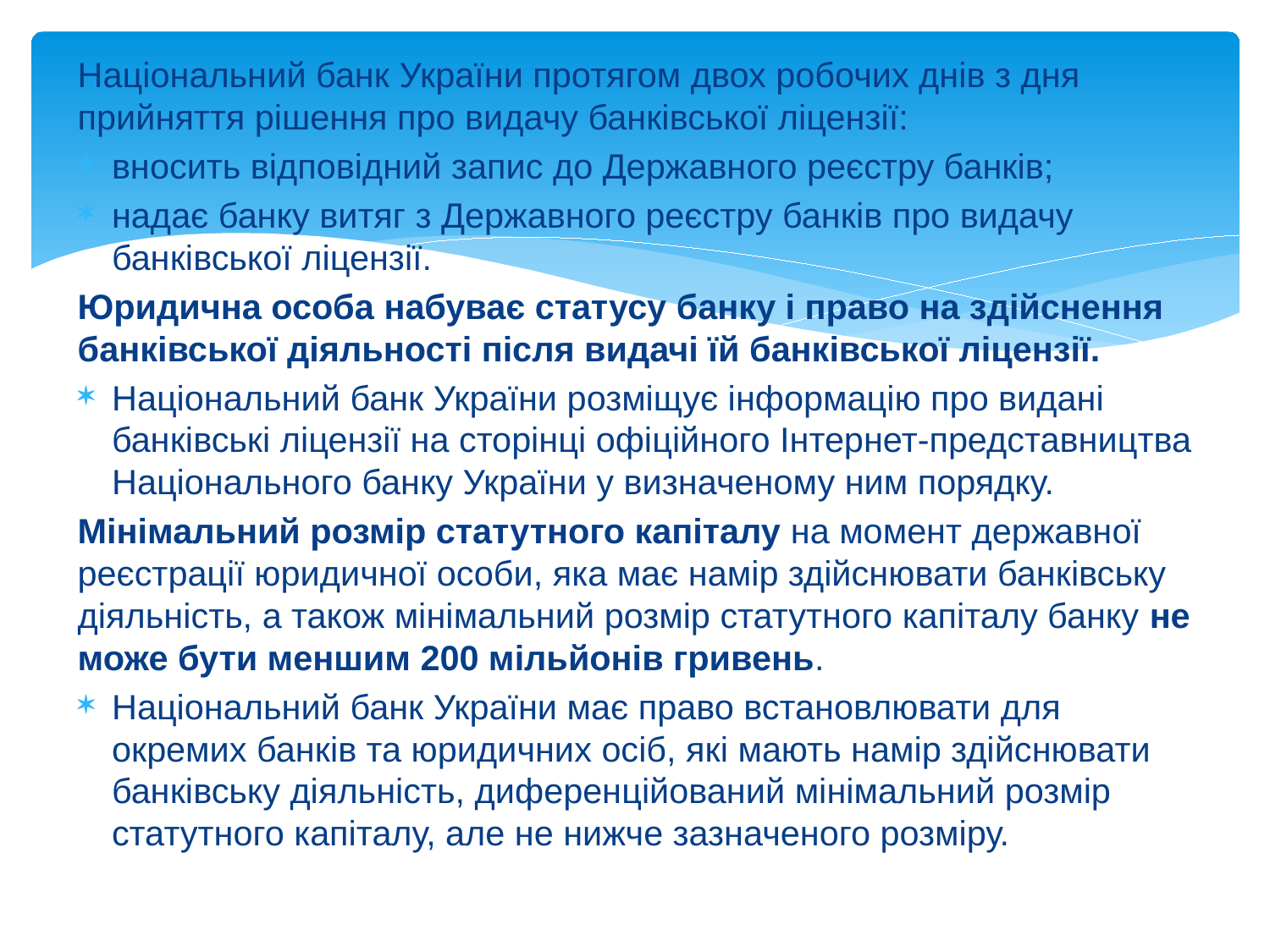

Національний банк України протягом двох робочих днів з дня прийняття рішення про видачу банківської ліцензії:
вносить відповідний запис до Державного реєстру банків;
надає банку витяг з Державного реєстру банків про видачу банківської ліцензії.
Юридична особа набуває статусу банку і право на здійснення банківської діяльності після видачі їй банківської ліцензії.
Національний банк України розміщує інформацію про видані банківські ліцензії на сторінці офіційного Інтернет-представництва Національного банку України у визначеному ним порядку.
Мінімальний розмір статутного капіталу на момент державної реєстрації юридичної особи, яка має намір здійснювати банківську діяльність, а також мінімальний розмір статутного капіталу банку не може бути меншим 200 мільйонів гривень.
Національний банк України має право встановлювати для окремих банків та юридичних осіб, які мають намір здійснювати банківську діяльність, диференційований мінімальний розмір статутного капіталу, але не нижче зазначеного розміру.